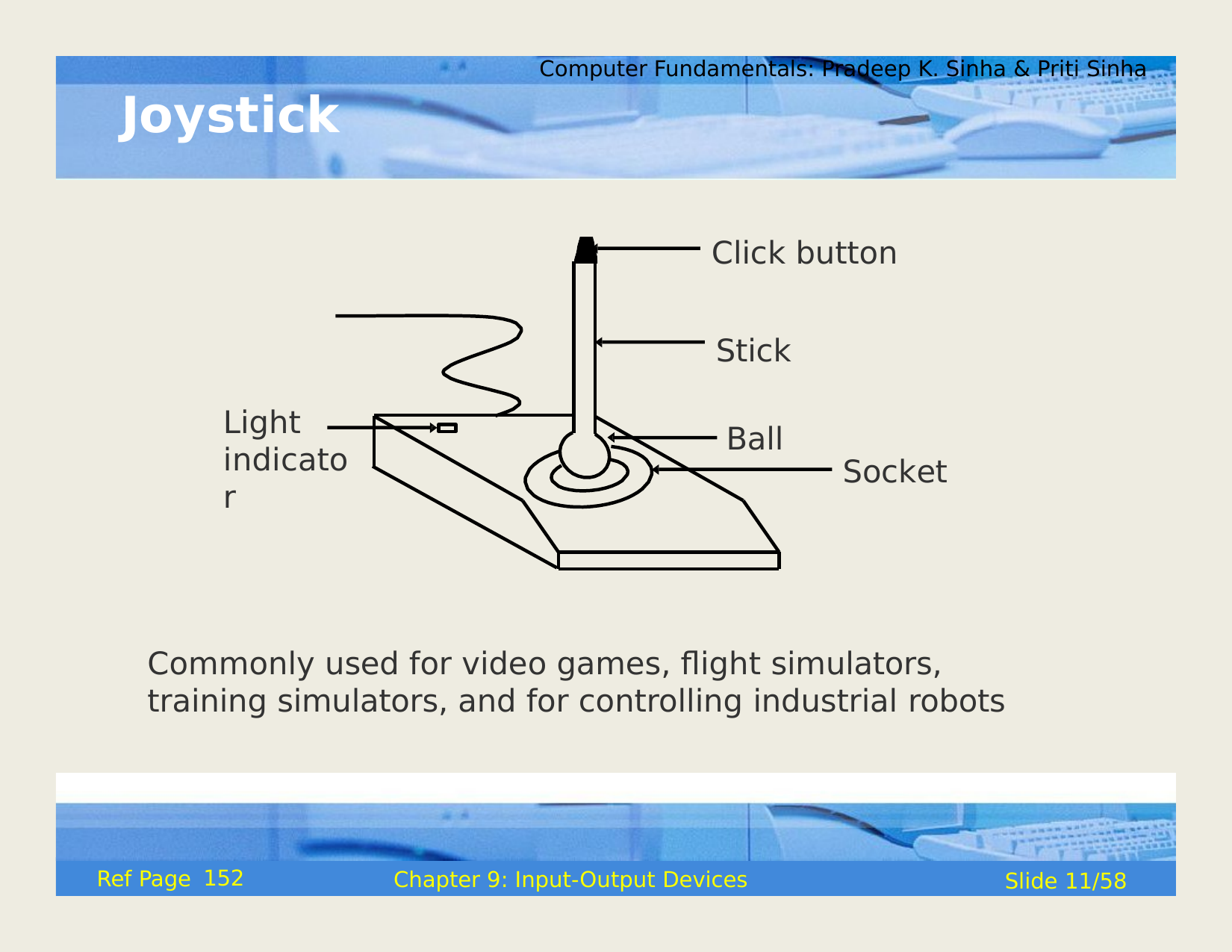

Computer Fundamentals: Pradeep K. Sinha & Priti Sinha
# Joystick
Click button

Stick

Light  indicator

Ball

Socket

Commonly used for video games, flight simulators,  training simulators, and for controlling industrial robots

152
Ref Page
Chapter 9: Input-Output Devices
Slide 11/58